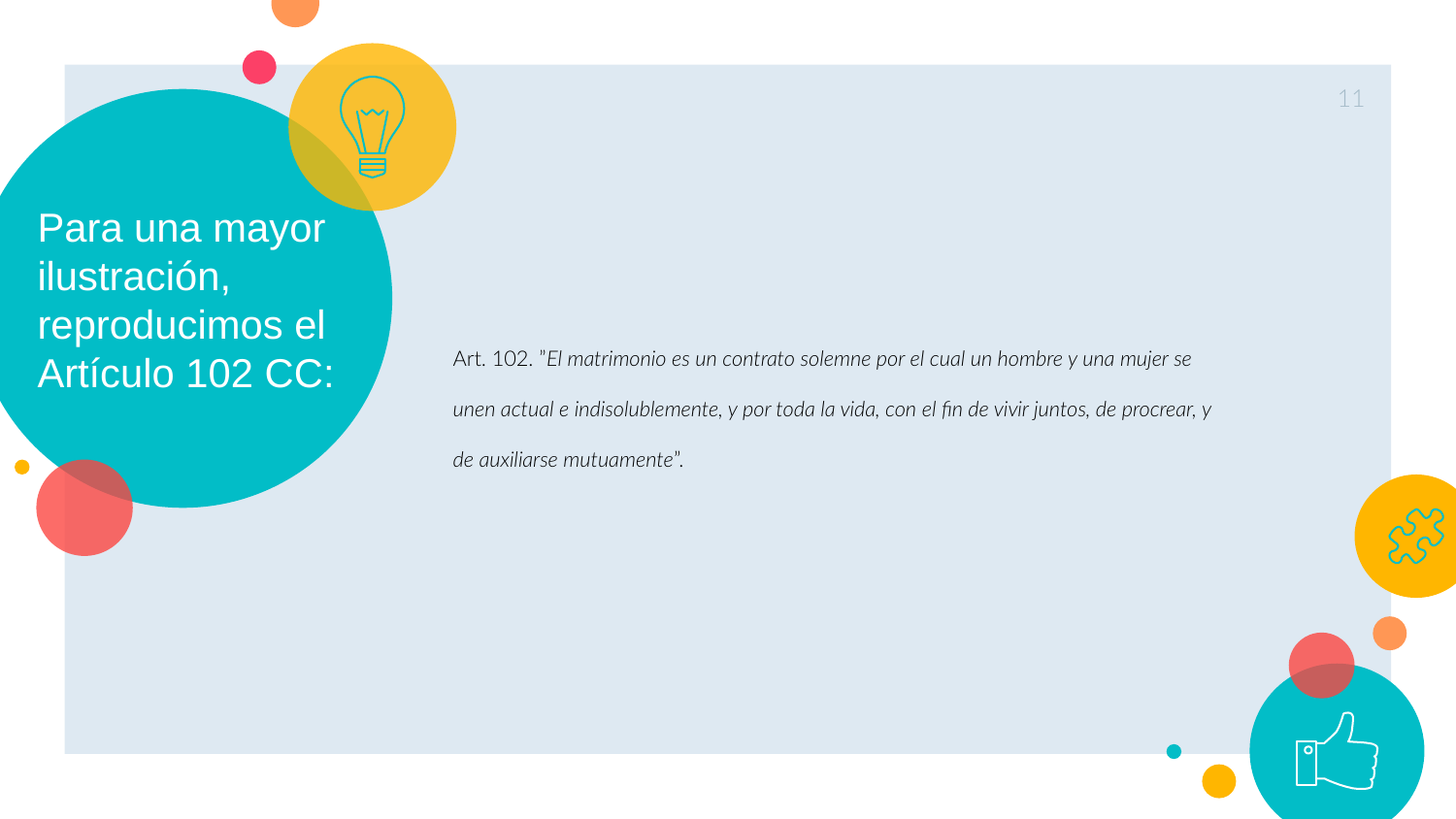

11
# Para una mayor ilustración, reproducimos el Artículo 102 CC:

	Art. 102. ”El matrimonio es un contrato solemne por el cual un hombre y una mujer se
	unen actual e indisolublemente, y por toda la vida, con el fin de vivir juntos, de procrear, y
	de auxiliarse mutuamente”.